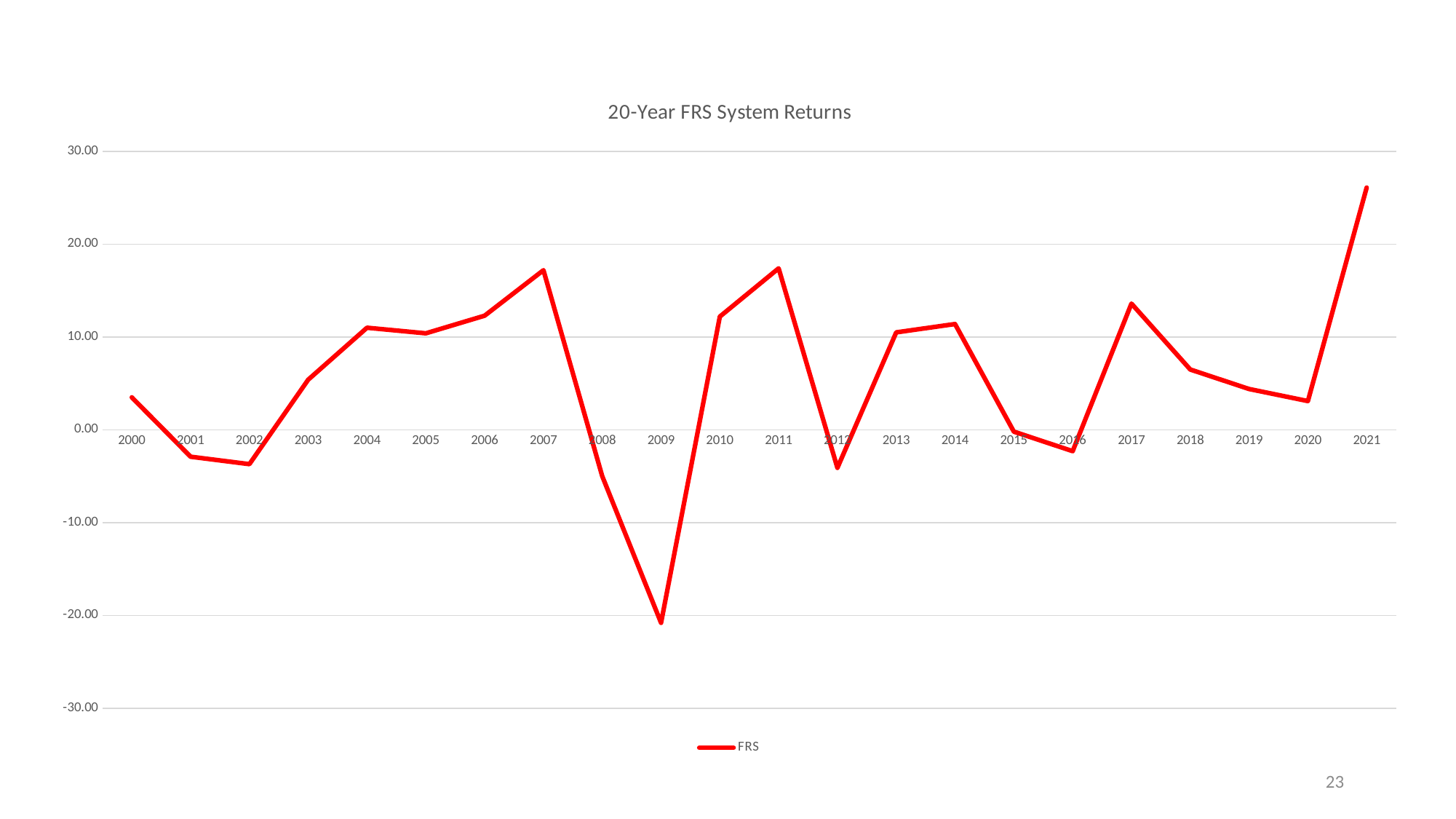

### Chart: 20-Year FRS System Returns

| Category | FRS |
|---|---|
| 2000 | 3.5 |
| 2001 | -2.9 |
| 2002 | -3.7 |
| 2003 | 5.4 |
| 2004 | 11.0 |
| 2005 | 10.4 |
| 2006 | 12.3 |
| 2007 | 17.2 |
| 2008 | -5.0 |
| 2009 | -20.8 |
| 2010 | 12.2 |
| 2011 | 17.4 |
| 2012 | -4.1 |
| 2013 | 10.5 |
| 2014 | 11.4 |
| 2015 | -0.2 |
| 2016 | -2.3 |
| 2017 | 13.6 |
| 2018 | 6.5 |
| 2019 | 4.4 |
| 2020 | 3.1 |
| 2021 | 26.1 |
23